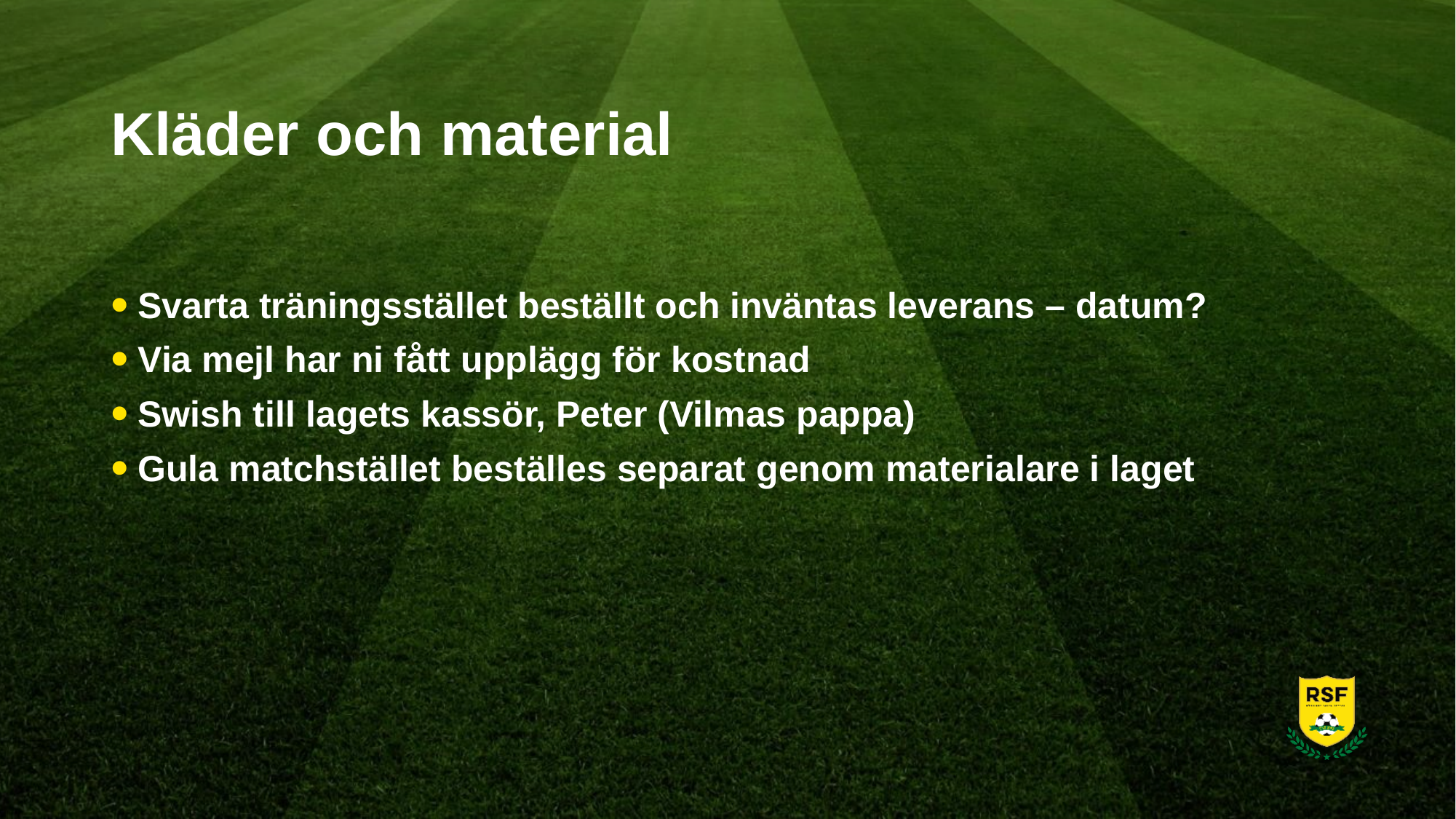

# Kläder och material
Svarta träningsstället beställt och inväntas leverans – datum?
Via mejl har ni fått upplägg för kostnad
Swish till lagets kassör, Peter (Vilmas pappa)
Gula matchstället beställes separat genom materialare i laget